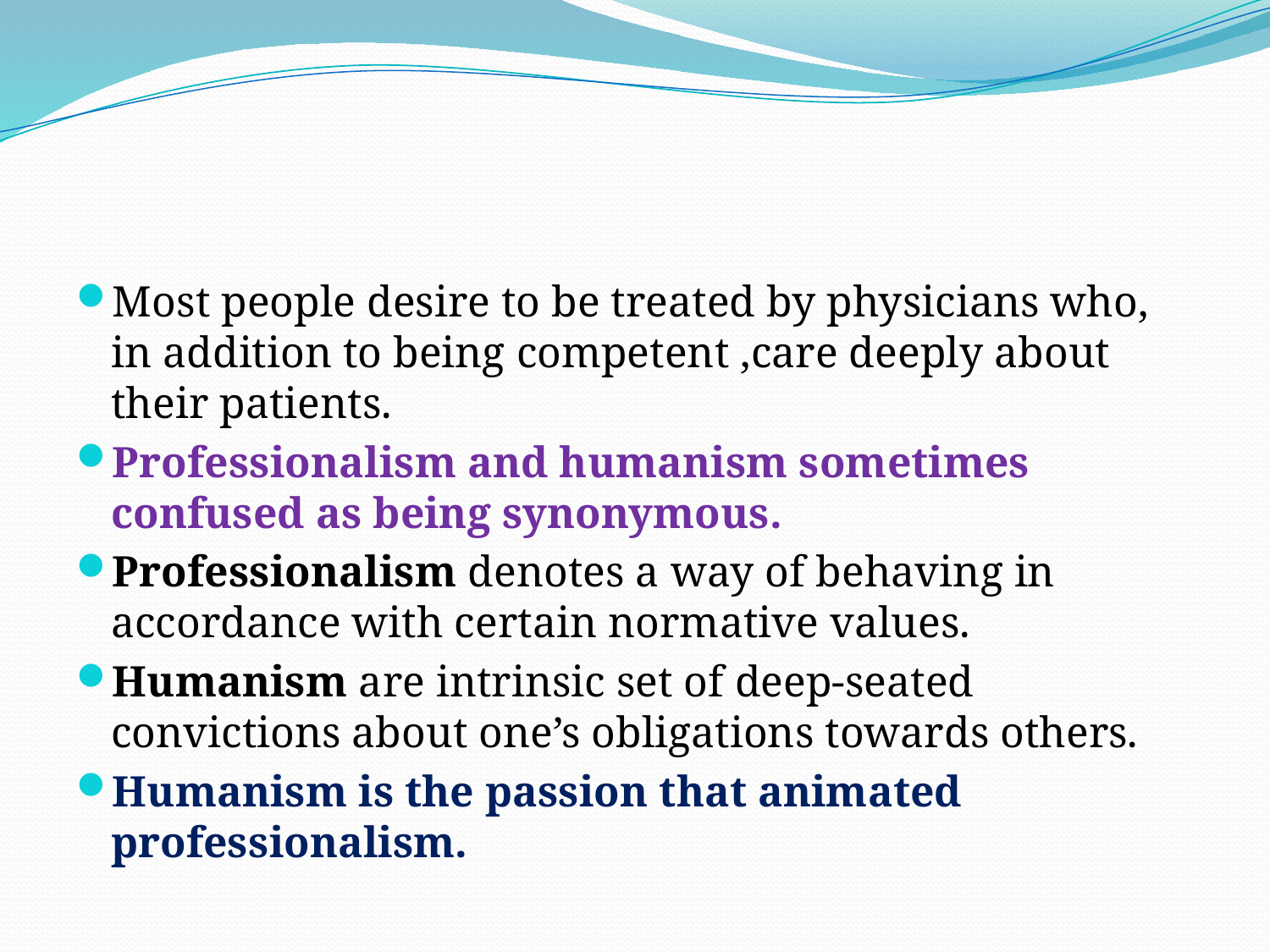

#
Most people desire to be treated by physicians who, in addition to being competent ,care deeply about their patients.
Professionalism and humanism sometimes confused as being synonymous.
Professionalism denotes a way of behaving in accordance with certain normative values.
Humanism are intrinsic set of deep-seated convictions about one’s obligations towards others.
Humanism is the passion that animated professionalism.